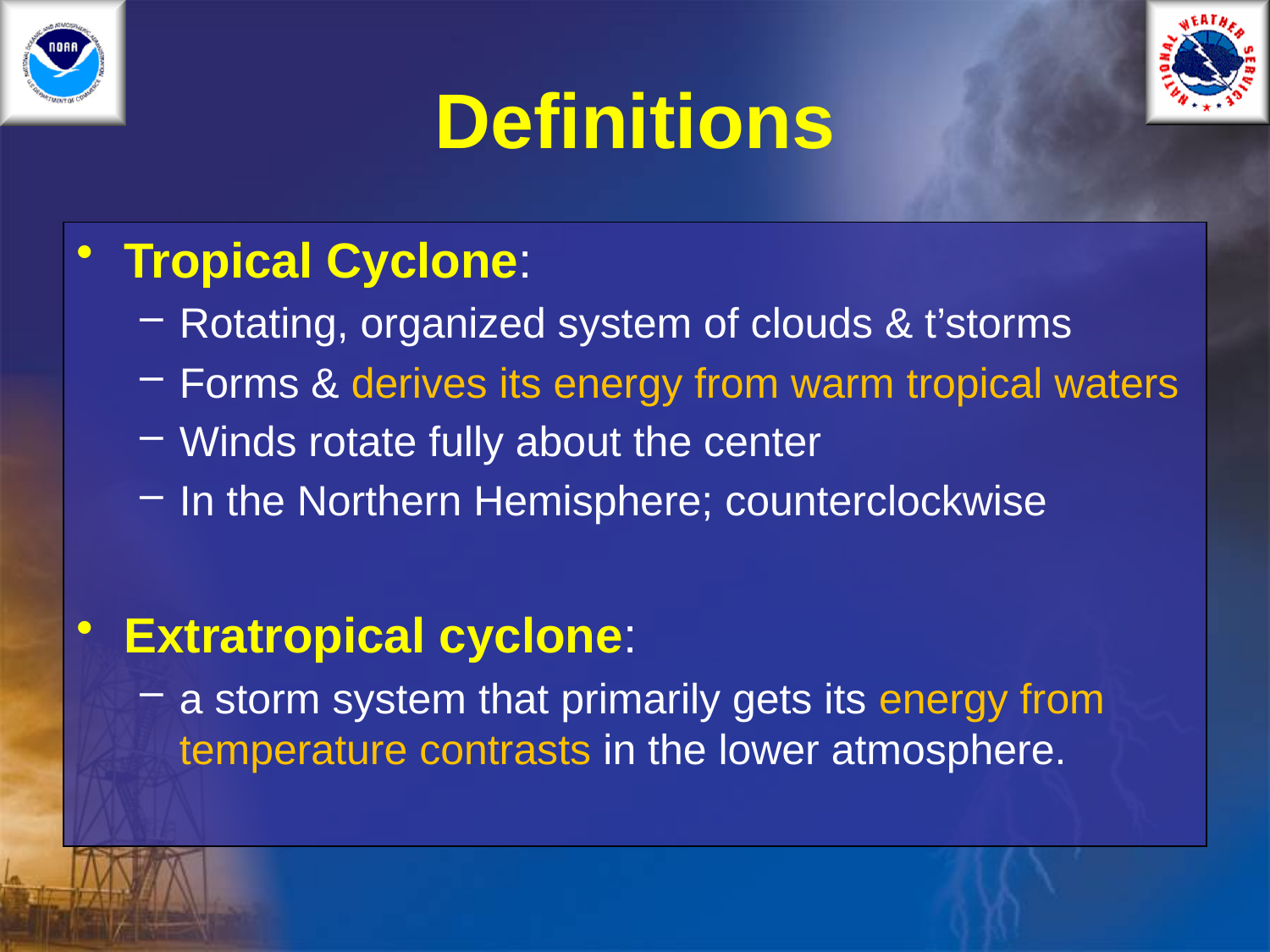

# Definitions
Tropical Cyclone:
Rotating, organized system of clouds & t’storms
Forms & derives its energy from warm tropical waters
Winds rotate fully about the center
In the Northern Hemisphere; counterclockwise

Extratropical cyclone:
a storm system that primarily gets its energy from temperature contrasts in the lower atmosphere.